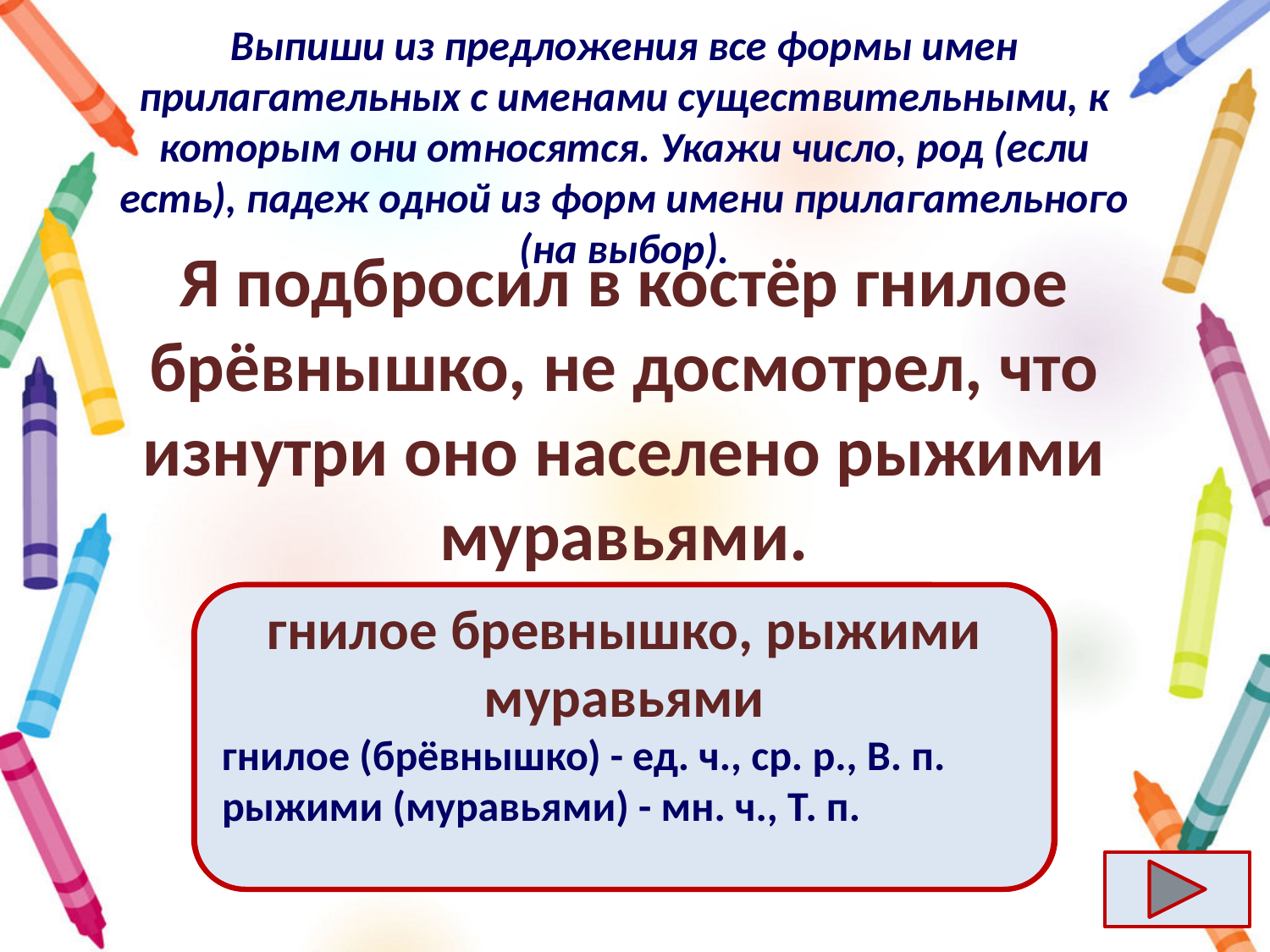

# Выпиши из предложения все формы имен прилагательных с именами существительными, к которым они относятся. Укажи число, род (если есть), падеж одной из форм имени прилагательного (на выбор).
Я подбросил в костёр гнилое брёвнышко, не досмотрел, что изнутри оно населено рыжими муравьями.

Ответ
гнилое бревнышко, рыжими муравьями
гнилое (брёвнышко) - ед. ч., ср. р., В. п.
рыжими (муравьями) - мн. ч., Т. п.